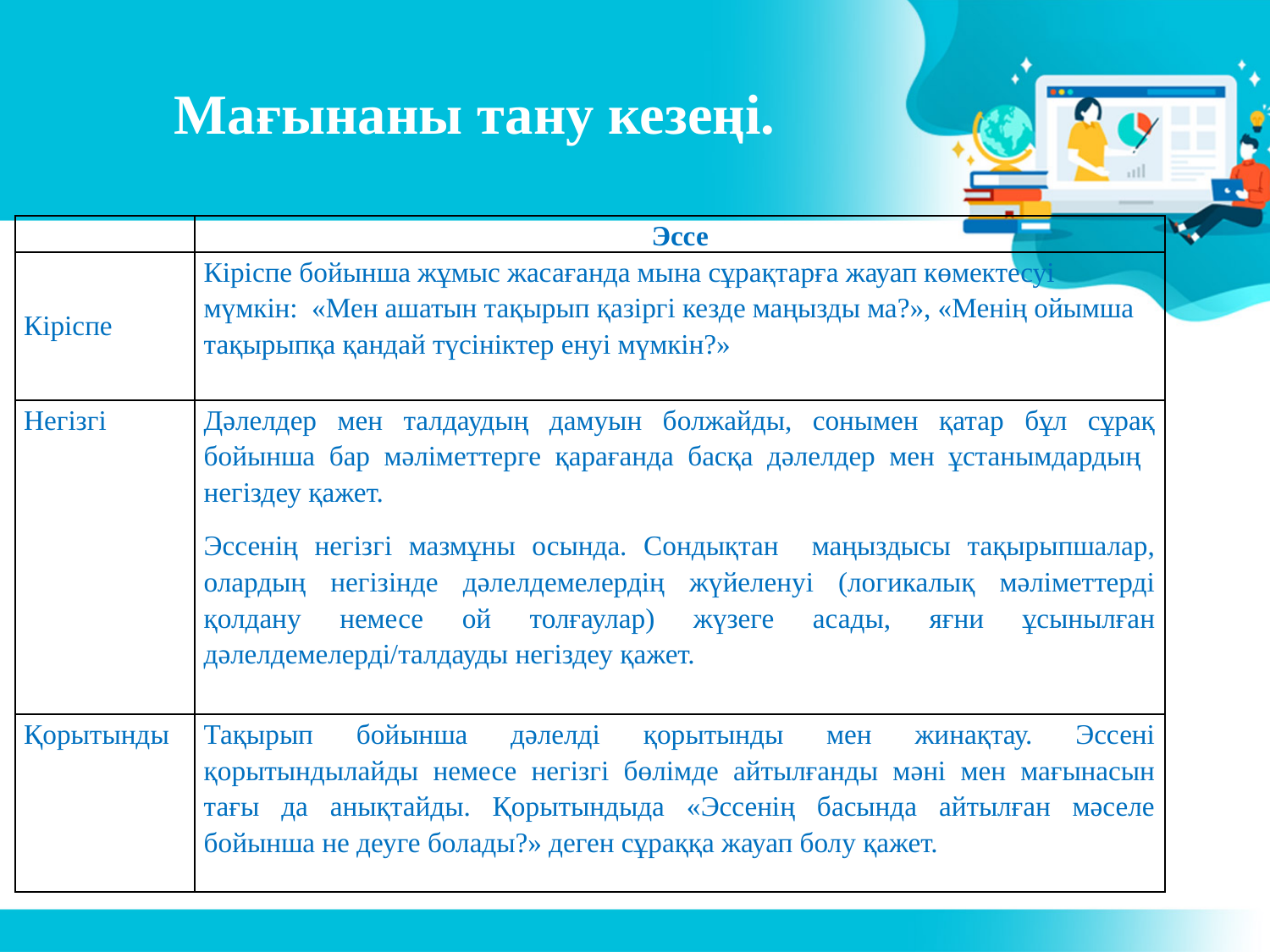

# Мағынаны тану кезеңі.
|  | Эссе |
| --- | --- |
| Кіріспе | Кіріспе бойынша жұмыс жасағанда мына сұрақтарға жауап көмектесуі мүмкін: «Мен ашатын тақырып қазіргі кезде маңызды ма?», «Менің ойымша тақырыпқа қандай түсініктер енуі мүмкін?» |
| Негізгі | Дәлелдер мен талдаудың дамуын болжайды, сонымен қатар бұл сұрақ бойынша бар мәліметтерге қарағанда басқа дәлелдер мен ұстанымдардың негіздеу қажет. Эссенің негізгі мазмұны осында. Сондықтан маңыздысы тақырыпшалар, олардың негізінде дәлелдемелердің жүйеленуі (логикалық мәліметтерді қолдану немесе ой толғаулар) жүзеге асады, яғни ұсынылған дәлелдемелерді/талдауды негіздеу қажет. |
| Қорытынды | Тақырып бойынша дәлелді қорытынды мен жинақтау. Эссені қорытындылайды немесе негізгі бөлімде айтылғанды мәні мен мағынасын тағы да анықтайды. Қорытындыда «Эссенің басында айтылған мәселе бойынша не деуге болады?» деген сұраққа жауап болу қажет. |